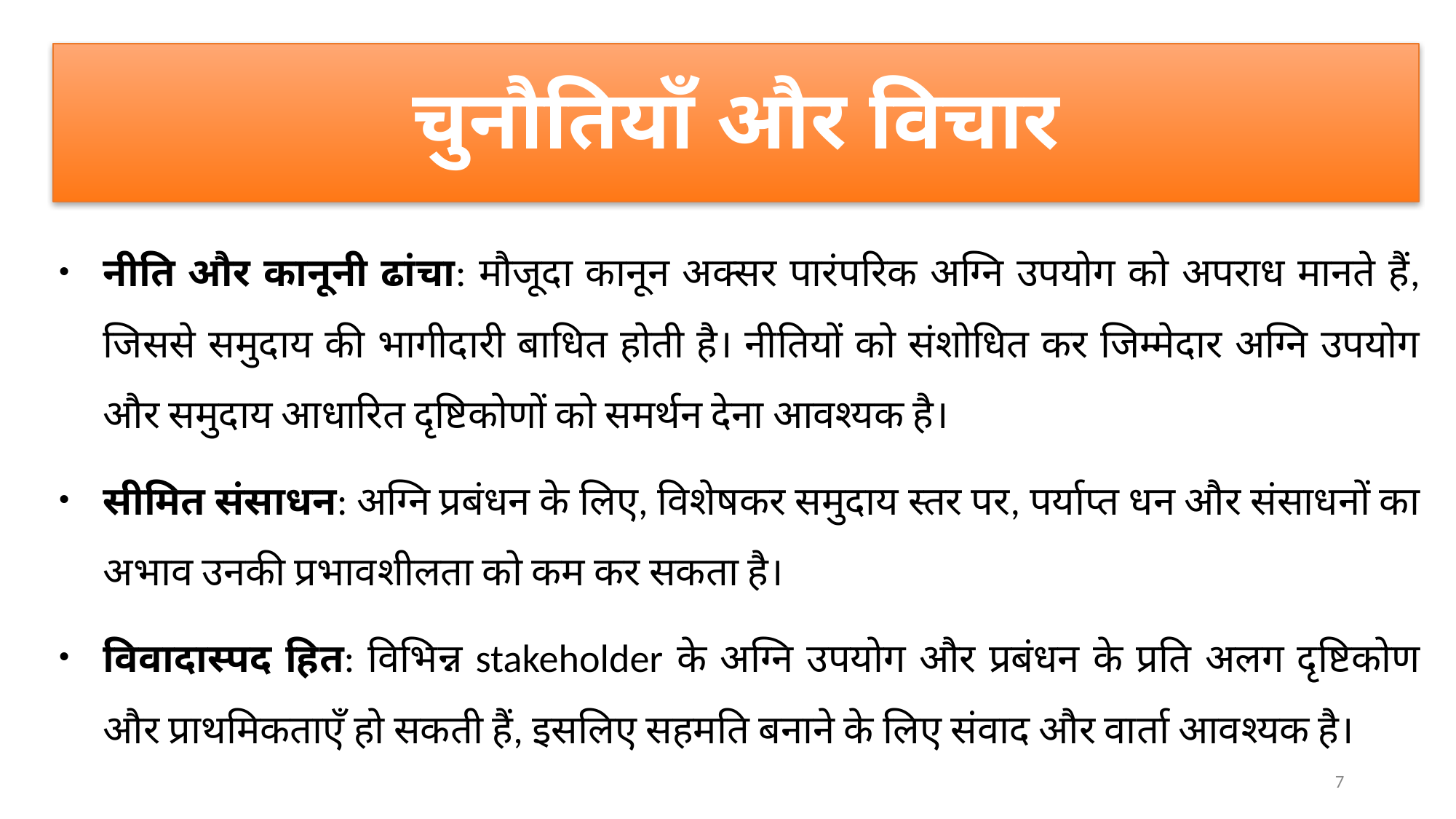

# चुनौतियाँ और विचार
नीति और कानूनी ढांचा: मौजूदा कानून अक्सर पारंपरिक अग्नि उपयोग को अपराध मानते हैं, जिससे समुदाय की भागीदारी बाधित होती है। नीतियों को संशोधित कर जिम्मेदार अग्नि उपयोग और समुदाय आधारित दृष्टिकोणों को समर्थन देना आवश्यक है।
सीमित संसाधन: अग्नि प्रबंधन के लिए, विशेषकर समुदाय स्तर पर, पर्याप्त धन और संसाधनों का अभाव उनकी प्रभावशीलता को कम कर सकता है।
विवादास्पद हित: विभिन्न stakeholder के अग्नि उपयोग और प्रबंधन के प्रति अलग दृष्टिकोण और प्राथमिकताएँ हो सकती हैं, इसलिए सहमति बनाने के लिए संवाद और वार्ता आवश्यक है।

7